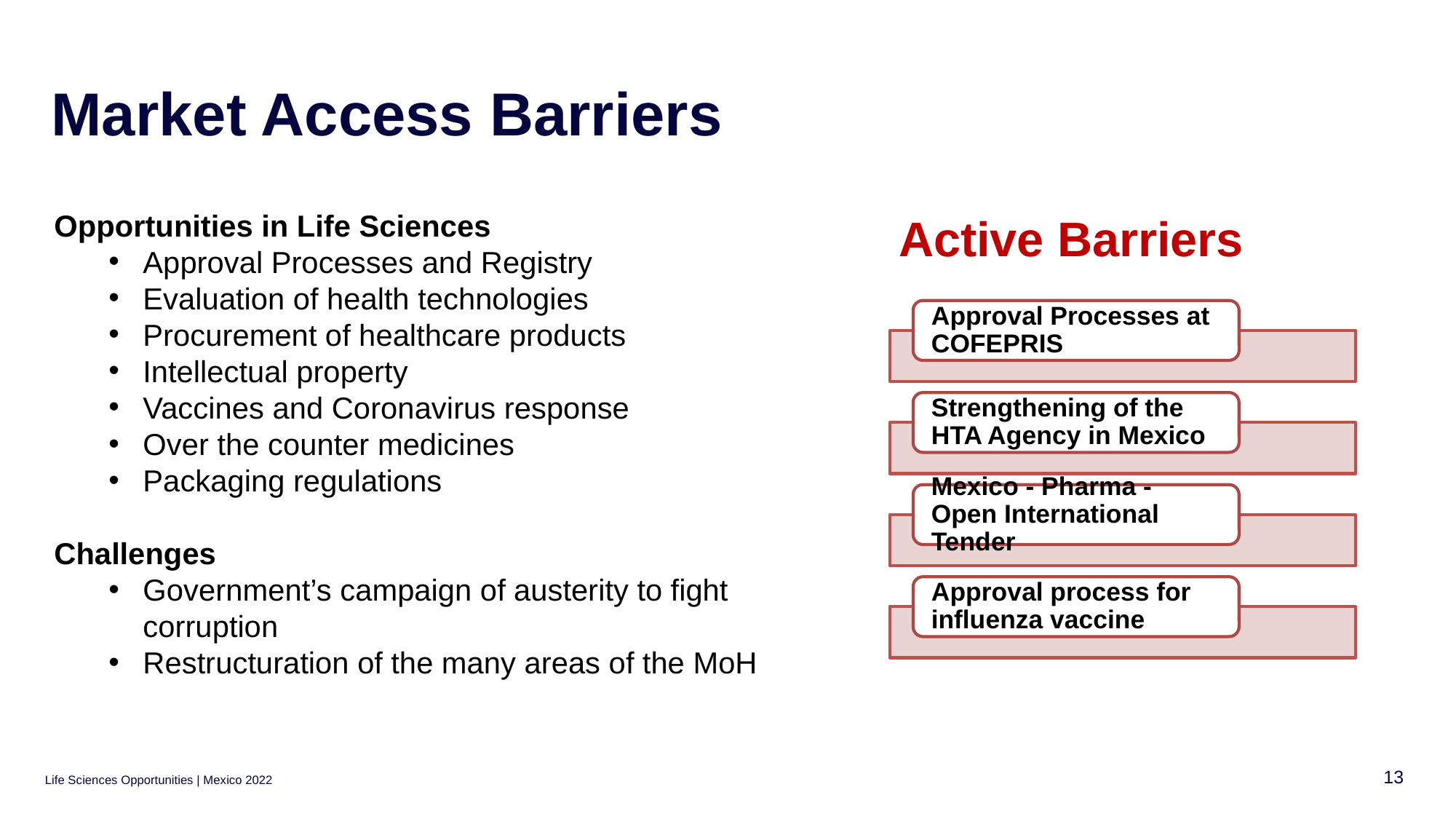

# Market Access Barriers
Opportunities in Life Sciences
Approval Processes and Registry
Evaluation of health technologies
Procurement of healthcare products
Intellectual property
Vaccines and Coronavirus response
Over the counter medicines
Packaging regulations

Challenges
Government’s campaign of austerity to fight corruption
Restructuration of the many areas of the MoH
Active Barriers
Approval Processes at COFEPRIS
Strengthening of the HTA Agency in Mexico
Mexico - Pharma - Open International Tender
Approval process for influenza vaccine
13
Life Sciences Opportunities | Mexico 2022